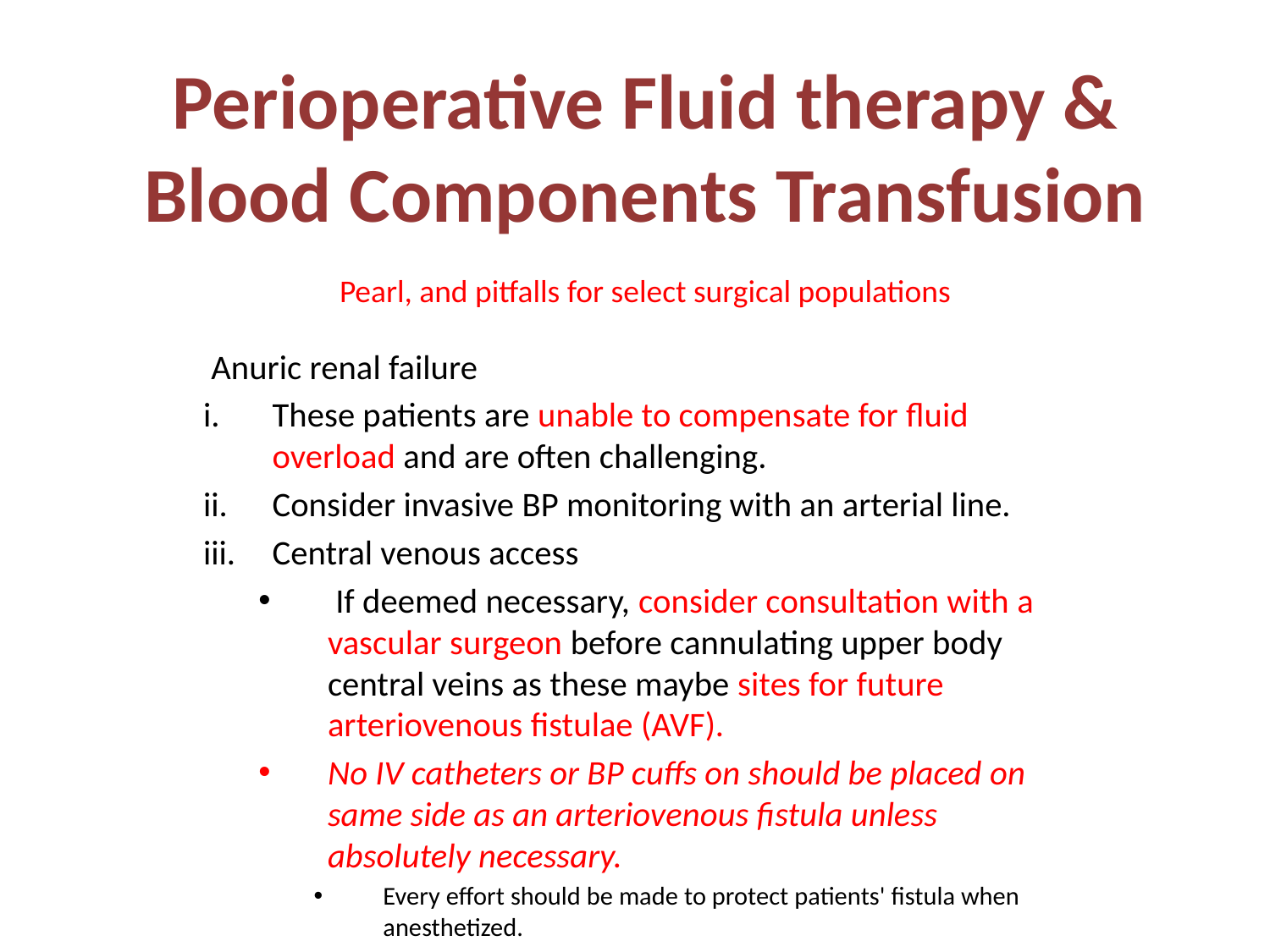

# Perioperative Fluid therapy & Blood Components Transfusion
Pearl, and pitfalls for select surgical populations
 Anuric renal failure
These patients are unable to compensate for fluid overload and are often challenging.
Consider invasive BP monitoring with an arterial line.
Central venous access
 If deemed necessary, consider consultation with a vascular surgeon before cannulating upper body central veins as these maybe sites for future arteriovenous fistulae (AVF).
No IV catheters or BP cuffs on should be placed on same side as an arteriovenous fistula unless absolutely necessary.
Every effort should be made to protect patients' fistula when anesthetized.